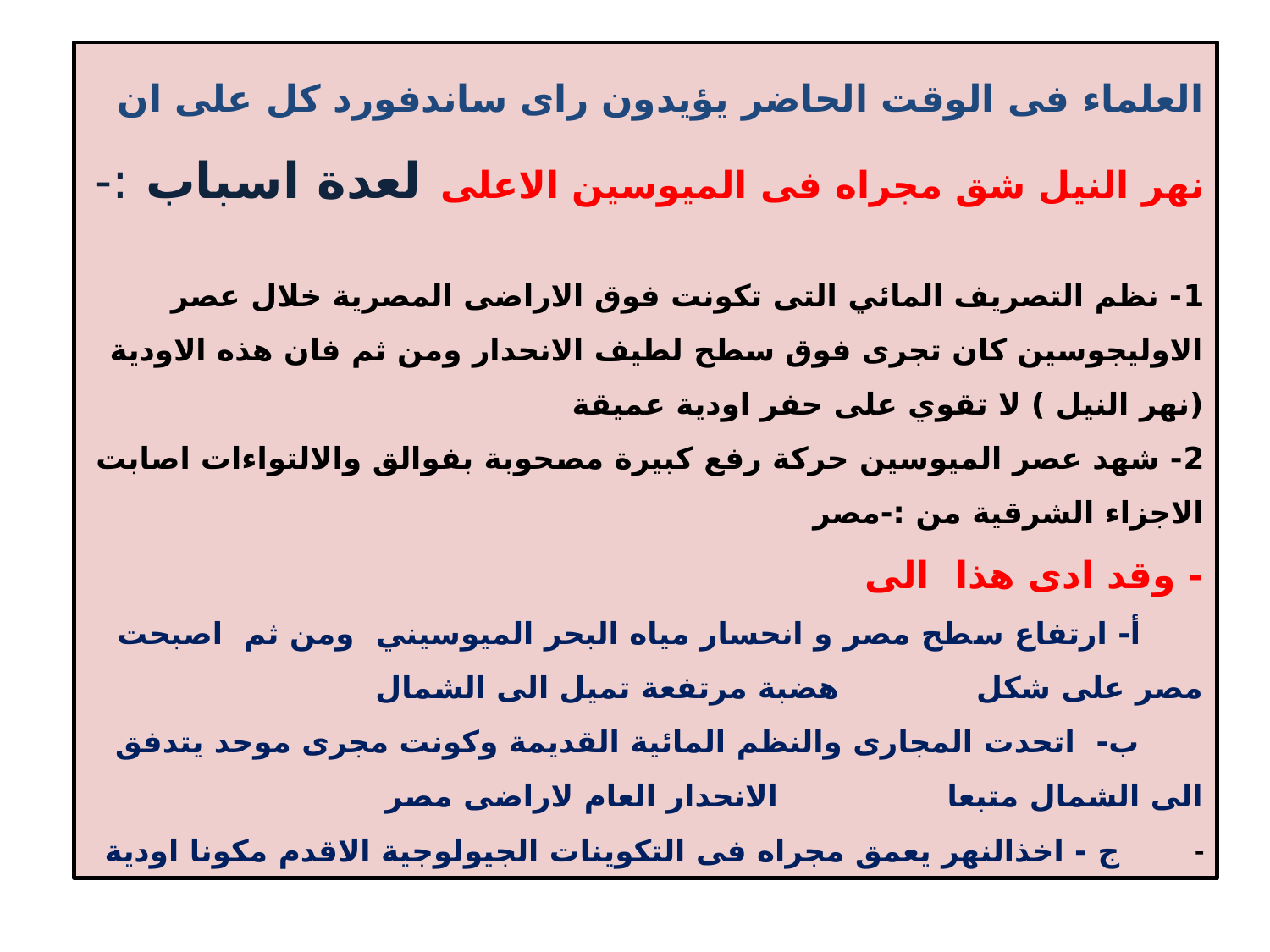

# العلماء فى الوقت الحاضر يؤيدون راى ساندفورد كل على ان نهر النيل شق مجراه فى الميوسين الاعلى  لعدة اسباب :- 1- نظم التصريف المائي التى تكونت فوق الاراضى المصرية خلال عصر الاوليجوسين كان تجرى فوق سطح لطيف الانحدار ومن ثم فان هذه الاودية (نهر النيل ) لا تقوي على حفر اودية عميقة 2- شهد عصر الميوسين حركة رفع كبيرة مصحوبة بفوالق والالتواءات اصابت الاجزاء الشرقية من :-مصر - وقد ادى هذا  الى أ- ارتفاع سطح مصر و انحسار مياه البحر الميوسيني  ومن ثم  اصبحت مصر على شكل             هضبة مرتفعة تميل الى الشمال ب-  اتحدت المجارى والنظم المائية القديمة وكونت مجرى موحد يتدفق الى الشمال متبعا                الانحدار العام لاراضى مصر ج - اخذالنهر يعمق مجراه فى التكوينات الجيولوجية الاقدم مكونا اودية -